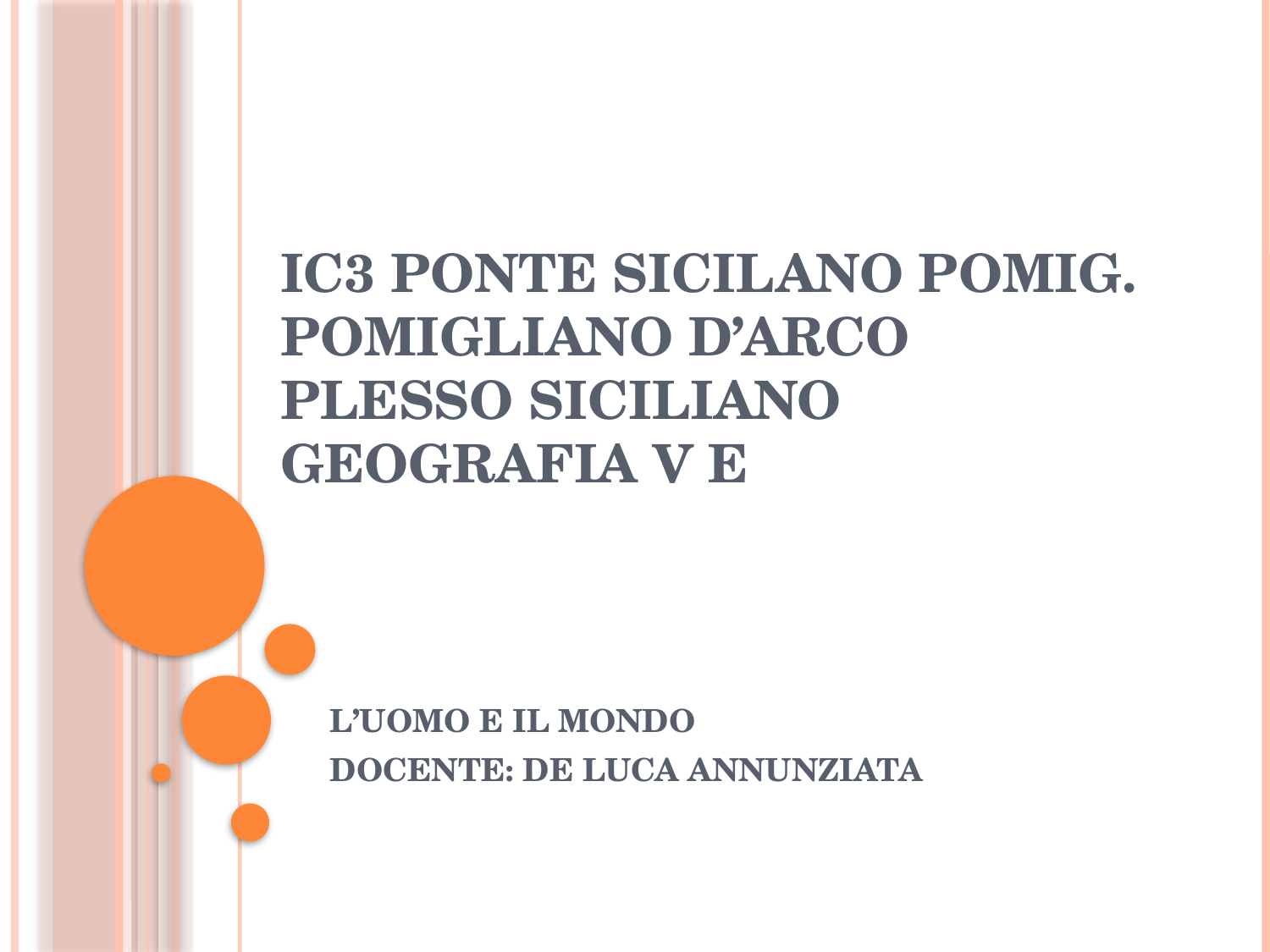

# IC3 PONTE SICILANO POMIG. POMIGLIANO D’ARCO PLESSO SICILIANO GEOGRAFIA V E
L’UOMO E IL MONDO
DOCENTE: DE LUCA ANNUNZIATA